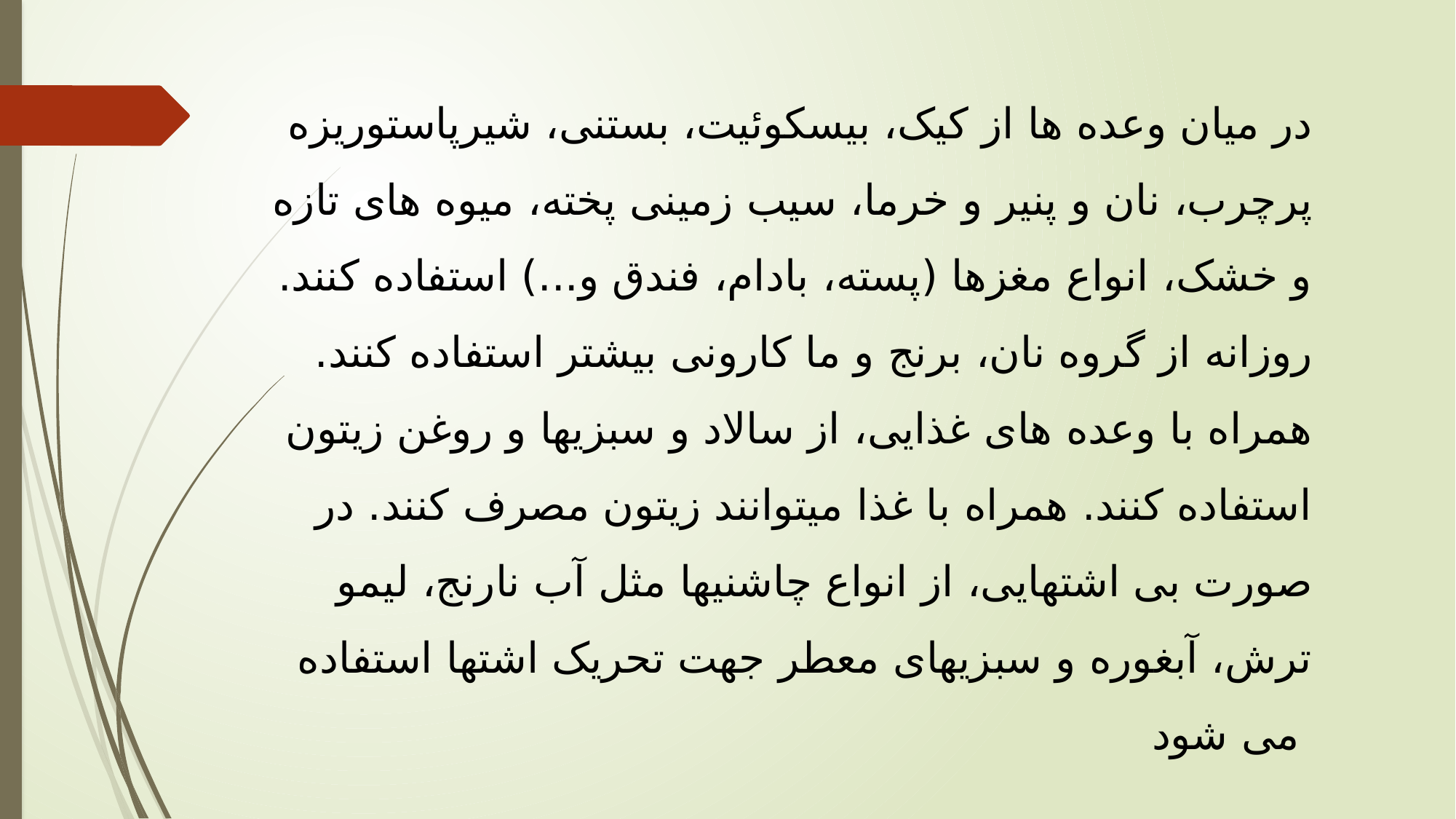

در میان وعده ها از کیک، بیسکوئیت، بستنی، شیرپاستوریزه پرچرب، نان و پنیر و خرما، سیب زمینی پخته، میوه های تازه و خشک، انواع مغزها (پسته، بادام، فندق و...) استفاده کنند. روزانه از گروه نان، برنج و ما کارونی بیشتر استفاده کنند. همراه با وعده های غذایی، از سالاد و سبزیها و روغن زیتون استفاده کنند. همراه با غذا میتوانند زیتون مصرف کنند. در صورت بی اشتهایی، از انواع چاشنیها مثل آب نارنج، لیمو ترش، آبغوره و سبزیهای معطر جهت تحریک اشتها استفاده می شود